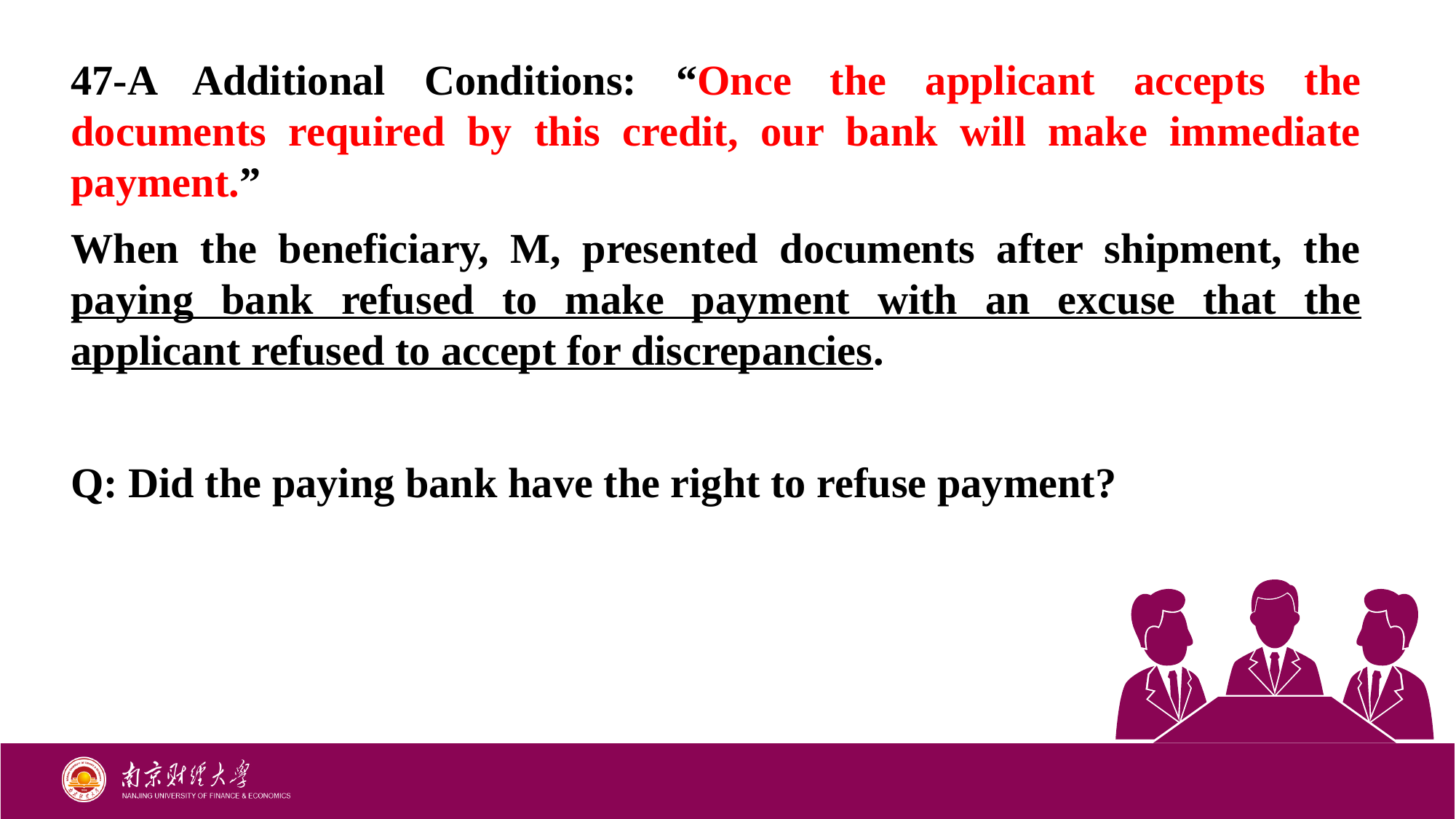

47-A Additional Conditions: “Once the applicant accepts the documents required by this credit, our bank will make immediate payment.”
When the beneficiary, M, presented documents after shipment, the paying bank refused to make payment with an excuse that the applicant refused to accept for discrepancies.

Q: Did the paying bank have the right to refuse payment?